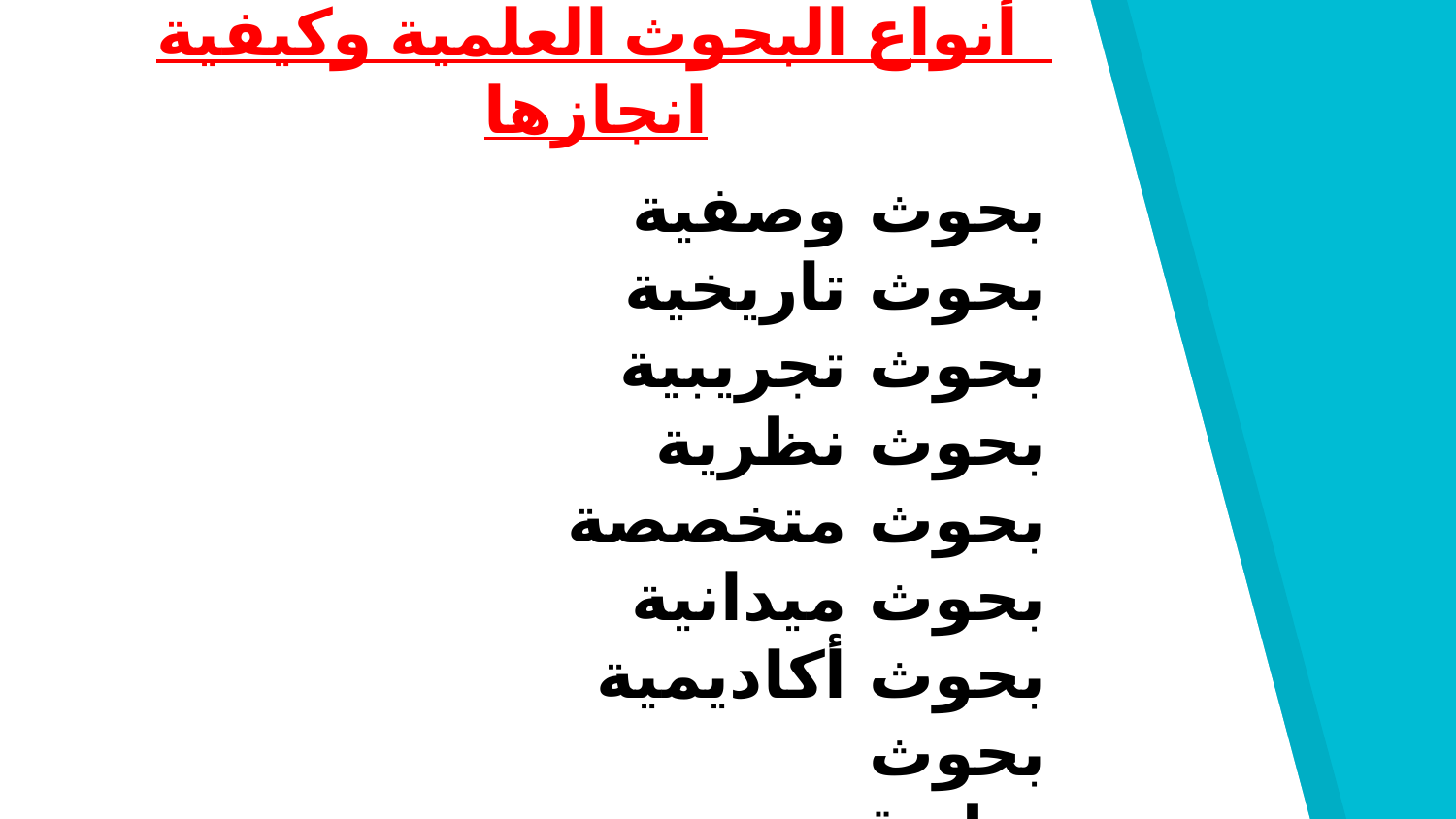

أنواع البحوث العلمية وكيفية انجازها
بحوث وصفية
    بحوث تاريخية
       بحوث تجريبية
          بحوث نظرية
             بحوث متخصصة
                 بحوث ميدانية
                      بحوث أكاديمية
                           بحوث تطبيقية